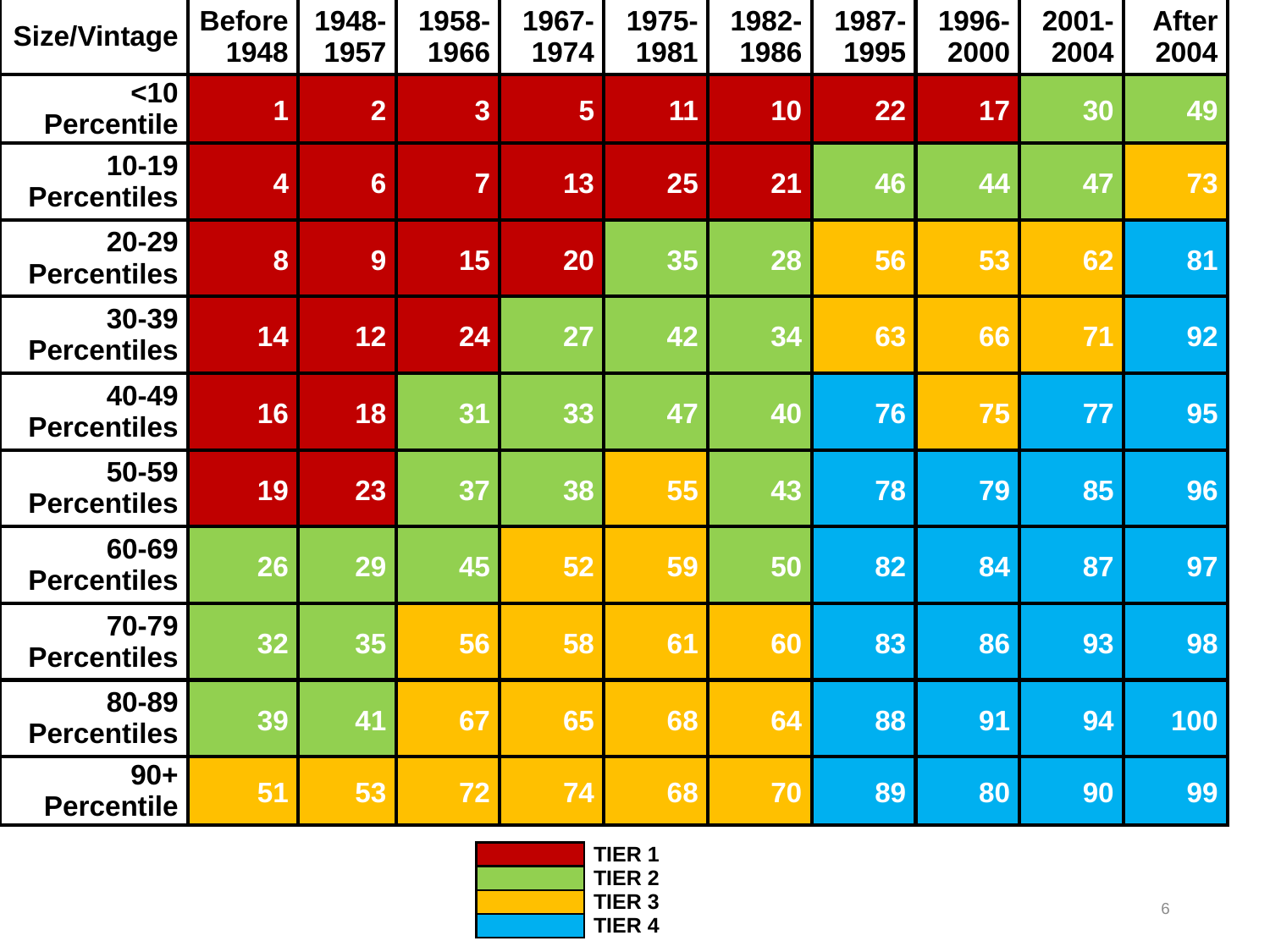

| Size/Vintage | Before 1948 | 1948-1957 | 1958-1966 | 1967-1974 | 1975-1981 | 1982-1986 | 1987-1995 | 1996-2000 | 2001-2004 | After 2004 |
| --- | --- | --- | --- | --- | --- | --- | --- | --- | --- | --- |
| <10 Percentile | 1 | 2 | 3 | 5 | 11 | 10 | 22 | 17 | 30 | 49 |
| 10-19 Percentiles | 4 | 6 | 7 | 13 | 25 | 21 | 46 | 44 | 47 | 73 |
| 20-29 Percentiles | 8 | 9 | 15 | 20 | 35 | 28 | 56 | 53 | 62 | 81 |
| 30-39 Percentiles | 14 | 12 | 24 | 27 | 42 | 34 | 63 | 66 | 71 | 92 |
| 40-49 Percentiles | 16 | 18 | 31 | 33 | 47 | 40 | 76 | 75 | 77 | 95 |
| 50-59 Percentiles | 19 | 23 | 37 | 38 | 55 | 43 | 78 | 79 | 85 | 96 |
| 60-69 Percentiles | 26 | 29 | 45 | 52 | 59 | 50 | 82 | 84 | 87 | 97 |
| 70-79 Percentiles | 32 | 35 | 56 | 58 | 61 | 60 | 83 | 86 | 93 | 98 |
| 80-89 Percentiles | 39 | 41 | 67 | 65 | 68 | 64 | 88 | 91 | 94 | 100 |
| 90+ Percentile | 51 | 53 | 72 | 74 | 68 | 70 | 89 | 80 | 90 | 99 |
|  | TIER 1 |
| --- | --- |
|  | TIER 2 |
|  | TIER 3 |
|  | TIER 4 |
6